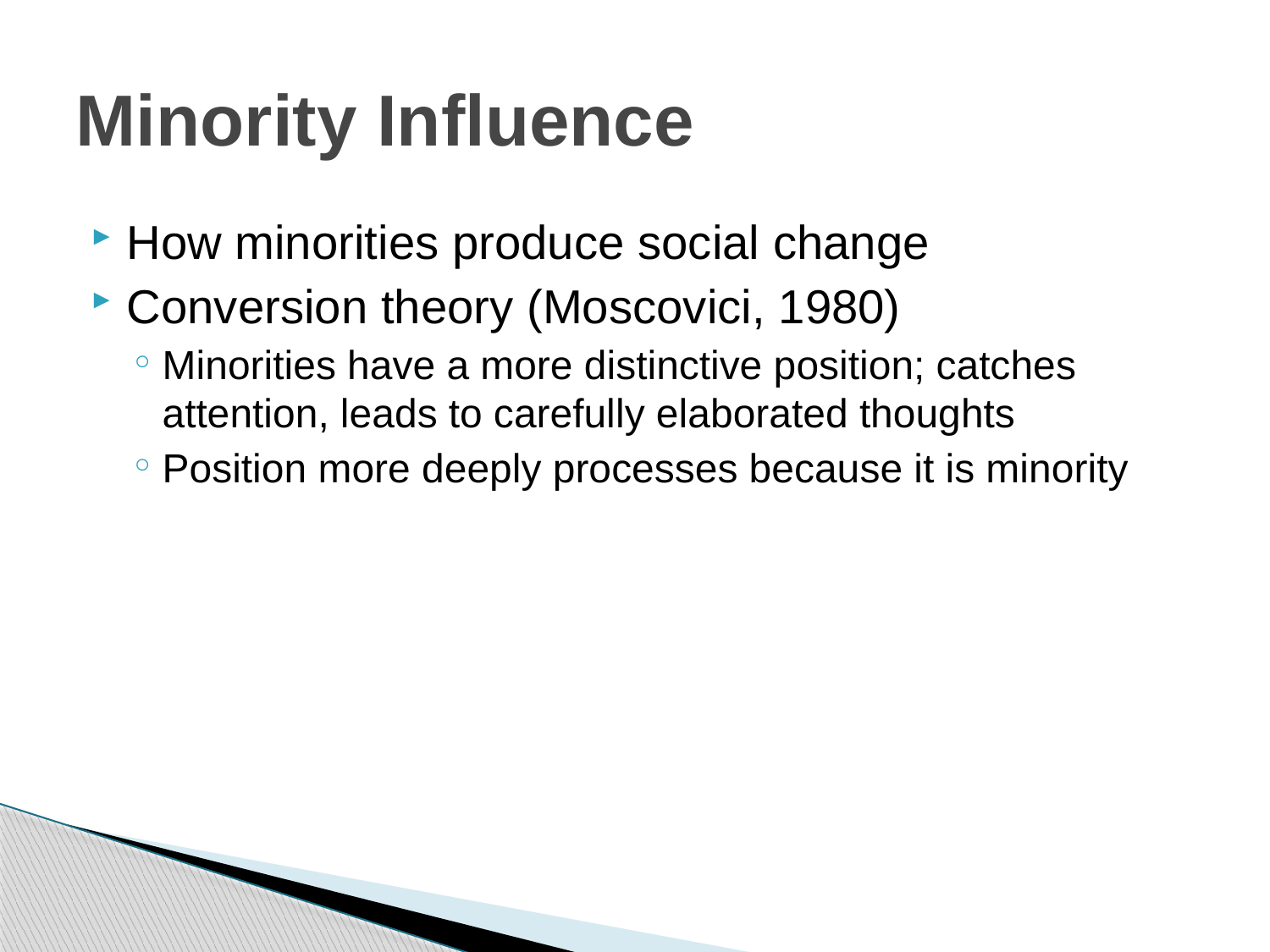

# Minority Influence
How minorities produce social change
Conversion theory (Moscovici, 1980)
Minorities have a more distinctive position; catches attention, leads to carefully elaborated thoughts
Position more deeply processes because it is minority